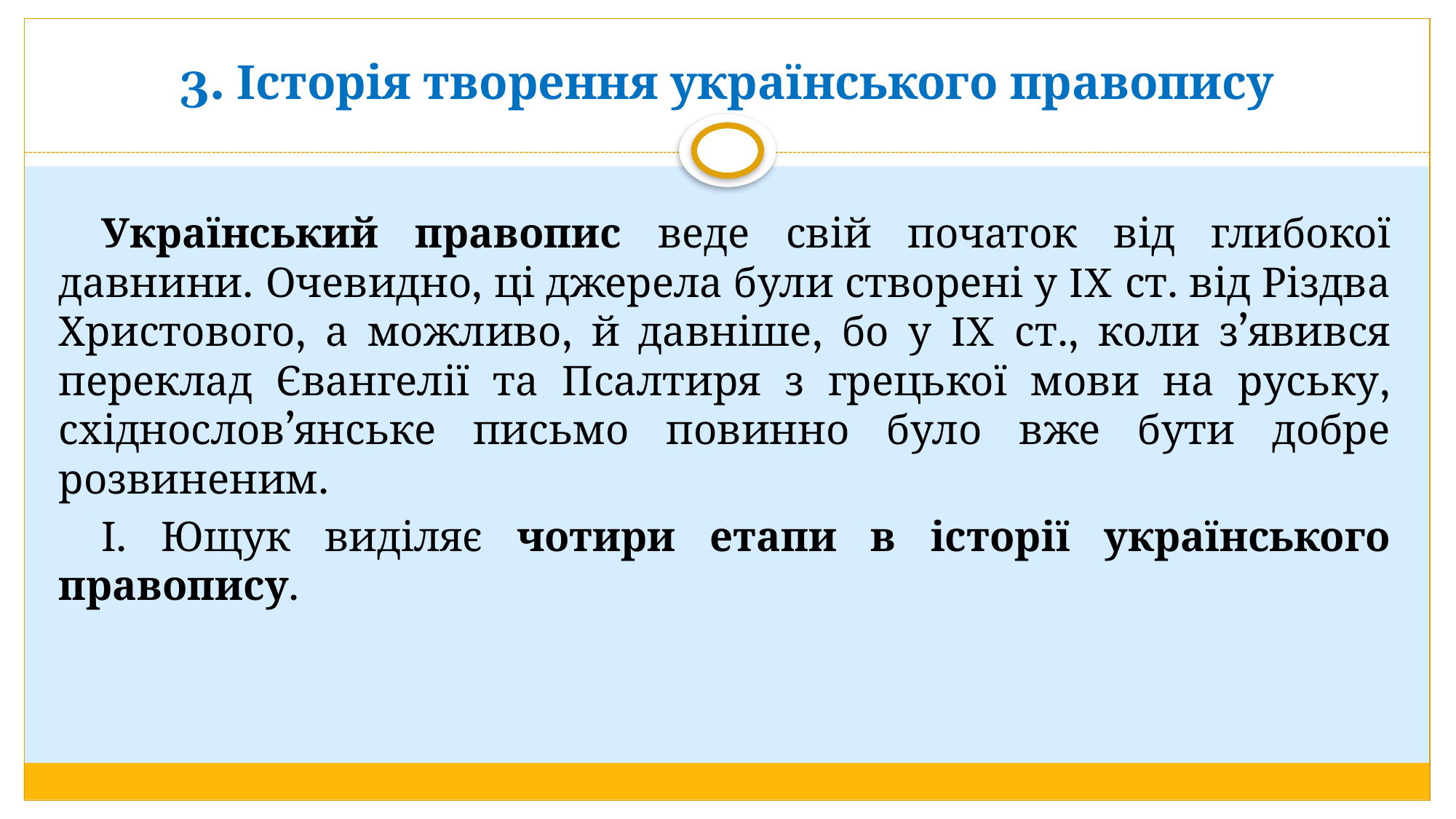

# 3. Історія творення українського правопису
Український правопис веде свій початок від глибокої давнини. Очевидно, ці джерела були створені у IX ст. від Різдва Христового, а можливо, й давніше, бо у IX ст., коли з’явився переклад Євангелії та Псалтиря з грецької мови на руську, східнослов’янське письмо повинно було вже бути добре розвиненим.
І. Ющук виділяє чотири етапи в історії українського правопису.